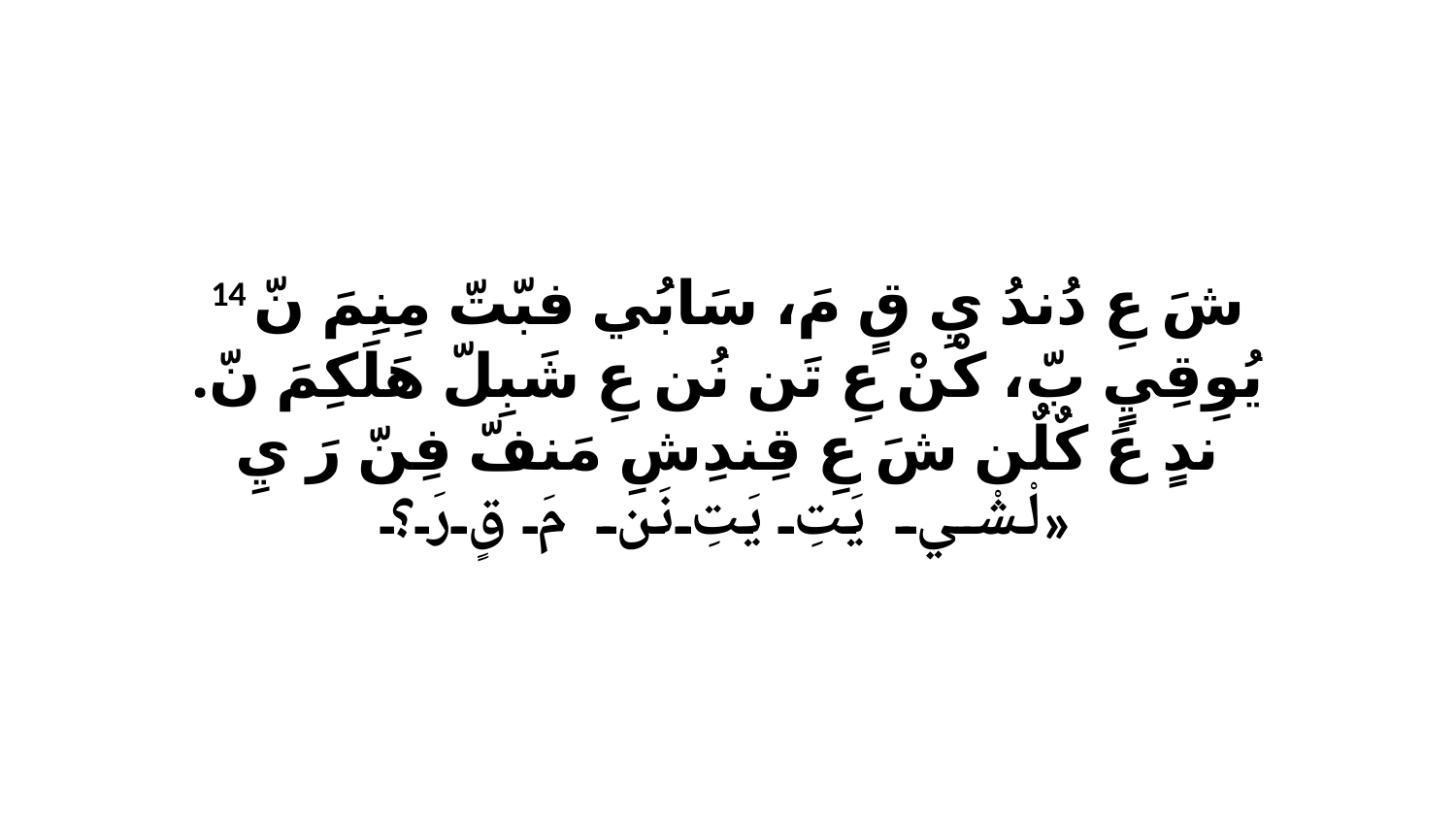

14 شَ عِ دُندُ يِ قٍ مَ، سَابُي فبّتّ مِنِمَ نّ يُوِقِيٍ بّ، كْنْ عِ تَن نُن عِ شَبِلّ هَلَكِمَ نّ. ندٍ عَ كٌلٌن شَ عِ قِندِشِ مَنفّ فِنّ رَ يِ لْشْي يَتِ يَتِ نَن مَ قٍ رَ؟»